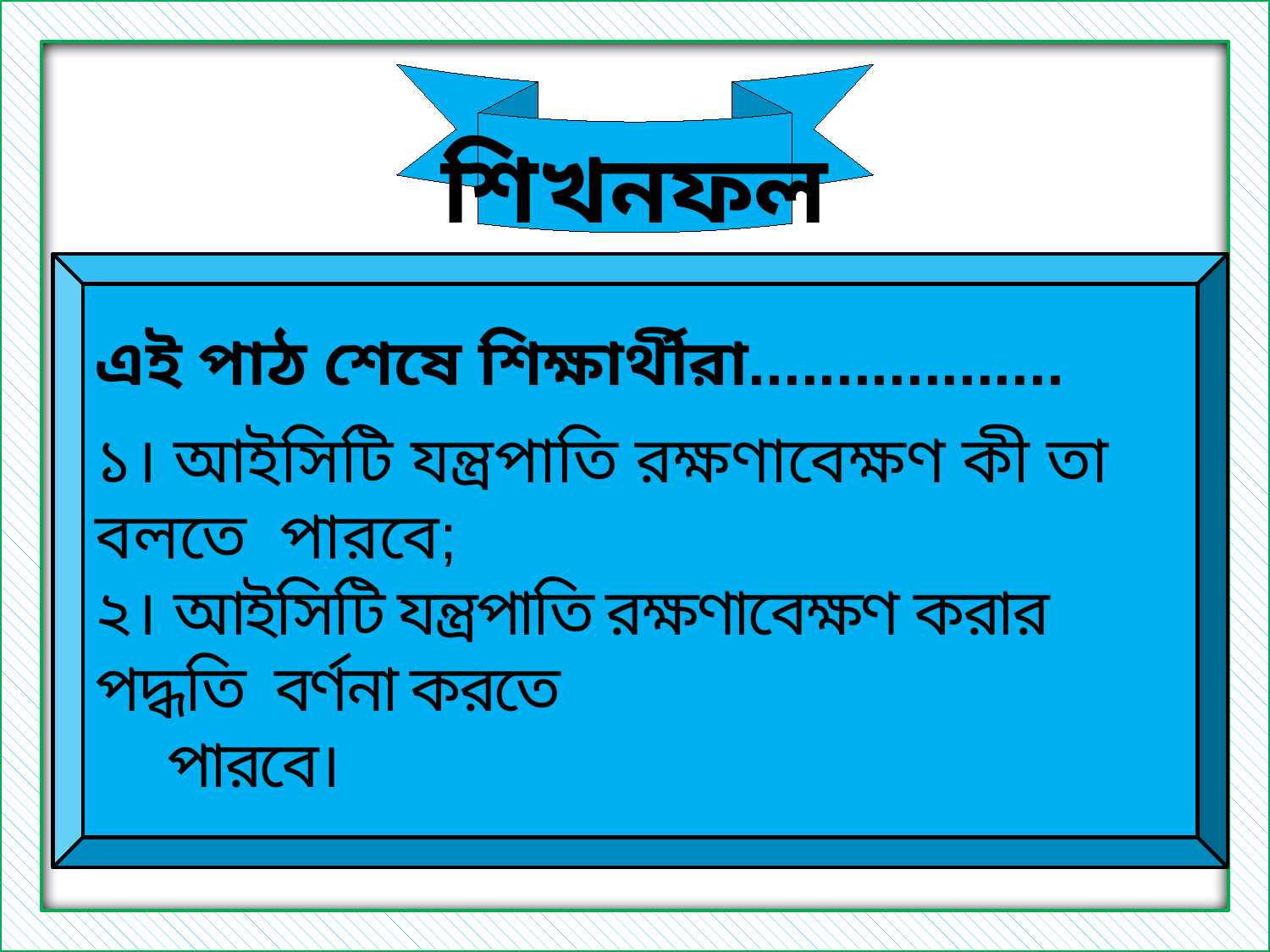

শিখনফল
এই পাঠ শেষে শিক্ষার্থীরা..................

১। আইসিটি যন্ত্রপাতি রক্ষণাবেক্ষণ কী তা বলতে  পারবে;
২। আইসিটি যন্ত্রপাতি রক্ষণাবেক্ষণ করার পদ্ধতি  বর্ণনা করতে
     পারবে।